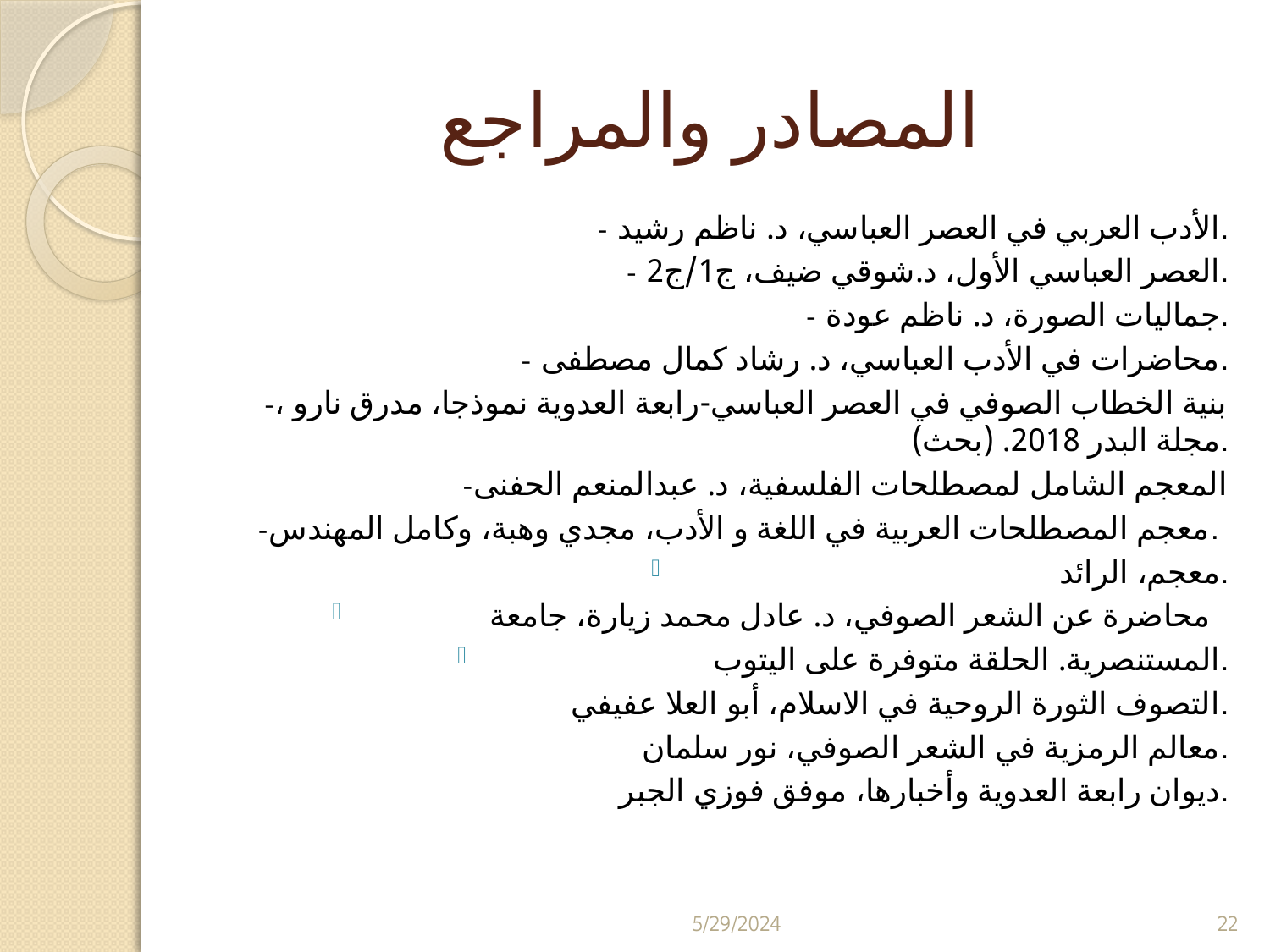

# المصادر والمراجع
- الأدب العربي في العصر العباسي، د. ناظم رشيد.
- العصر العباسي الأول، د.شوقي ضيف، ج1/ج2.
- جماليات الصورة، د. ناظم عودة.
- محاضرات في الأدب العباسي، د. رشاد كمال مصطفى.
-بنية الخطاب الصوفي في العصر العباسي-رابعة العدوية نموذجا، مدرق نارو ، مجلة البدر 2018. (بحث).
-المعجم الشامل لمصطلحات الفلسفية، د. عبدالمنعم الحفنى
-معجم المصطلحات العربية في اللغة و الأدب، مجدي وهبة، وكامل المهندس.
معجم، الرائد.
محاضرة عن الشعر الصوفي، د. عادل محمد زيارة، جامعة
المستنصرية. الحلقة متوفرة على اليتوب.
التصوف الثورة الروحية في الاسلام، أبو العلا عفيفي.
معالم الرمزية في الشعر الصوفي، نور سلمان.
ديوان رابعة العدوية وأخبارها، موفق فوزي الجبر.

5/29/2024
22